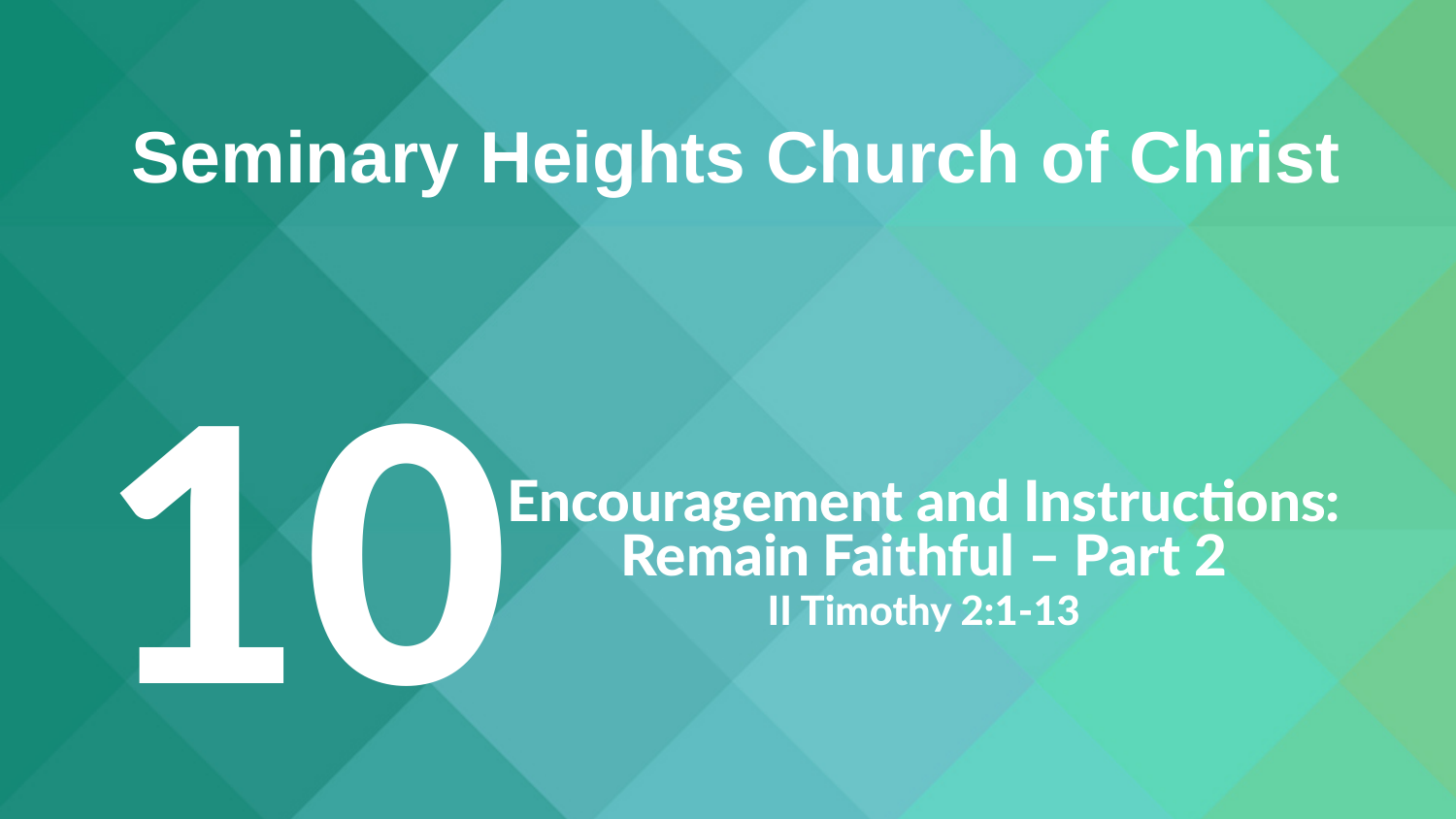

Seminary Heights Church of Christ
10
Encouragement and Instructions: Remain Faithful – Part 2
II Timothy 2:1-13